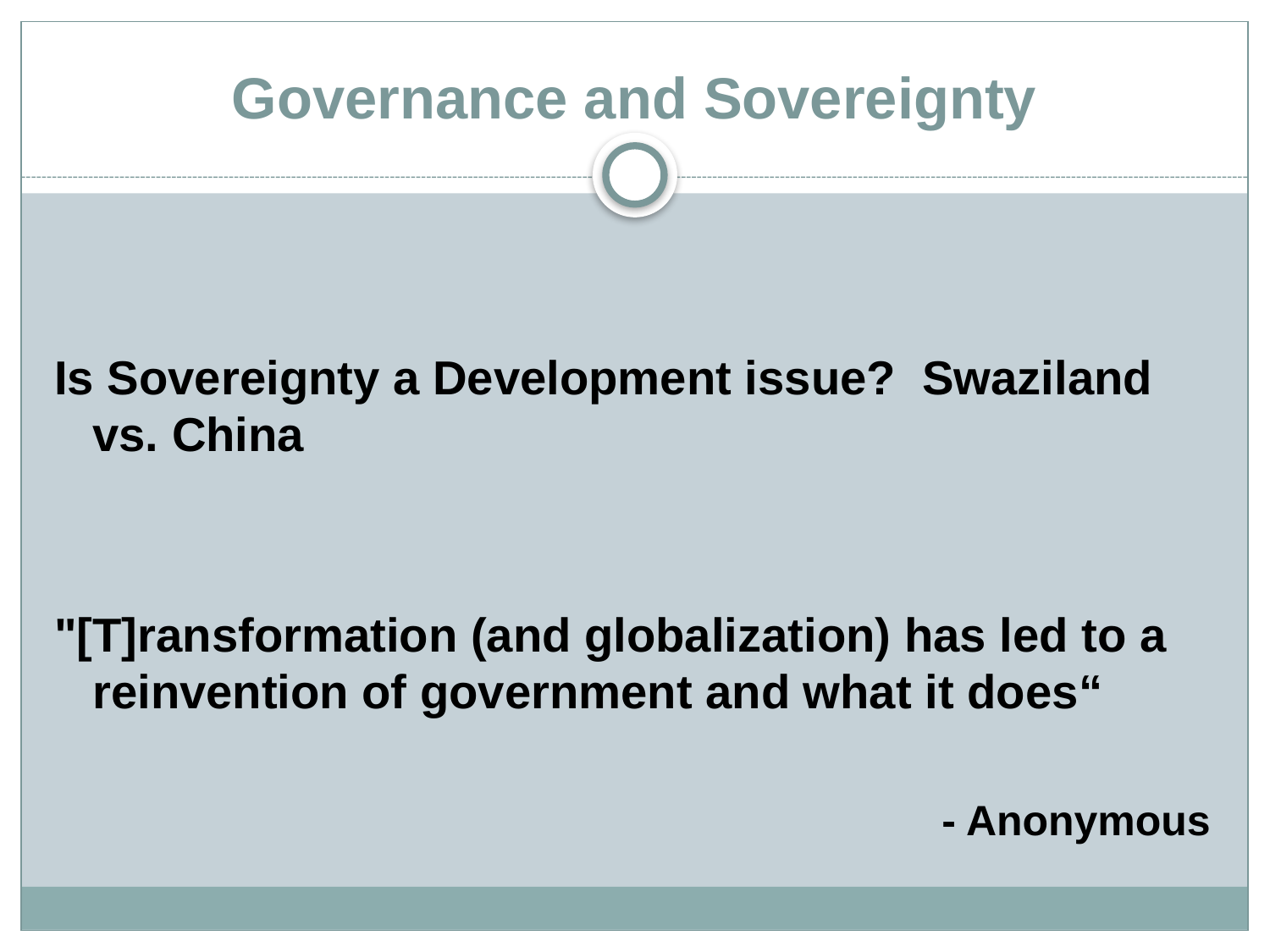

# Governance and Sovereignty
Is Sovereignty a Development issue?  Swaziland vs. China

"[T]ransformation (and globalization) has led to a reinvention of government and what it does“

- Anonymous